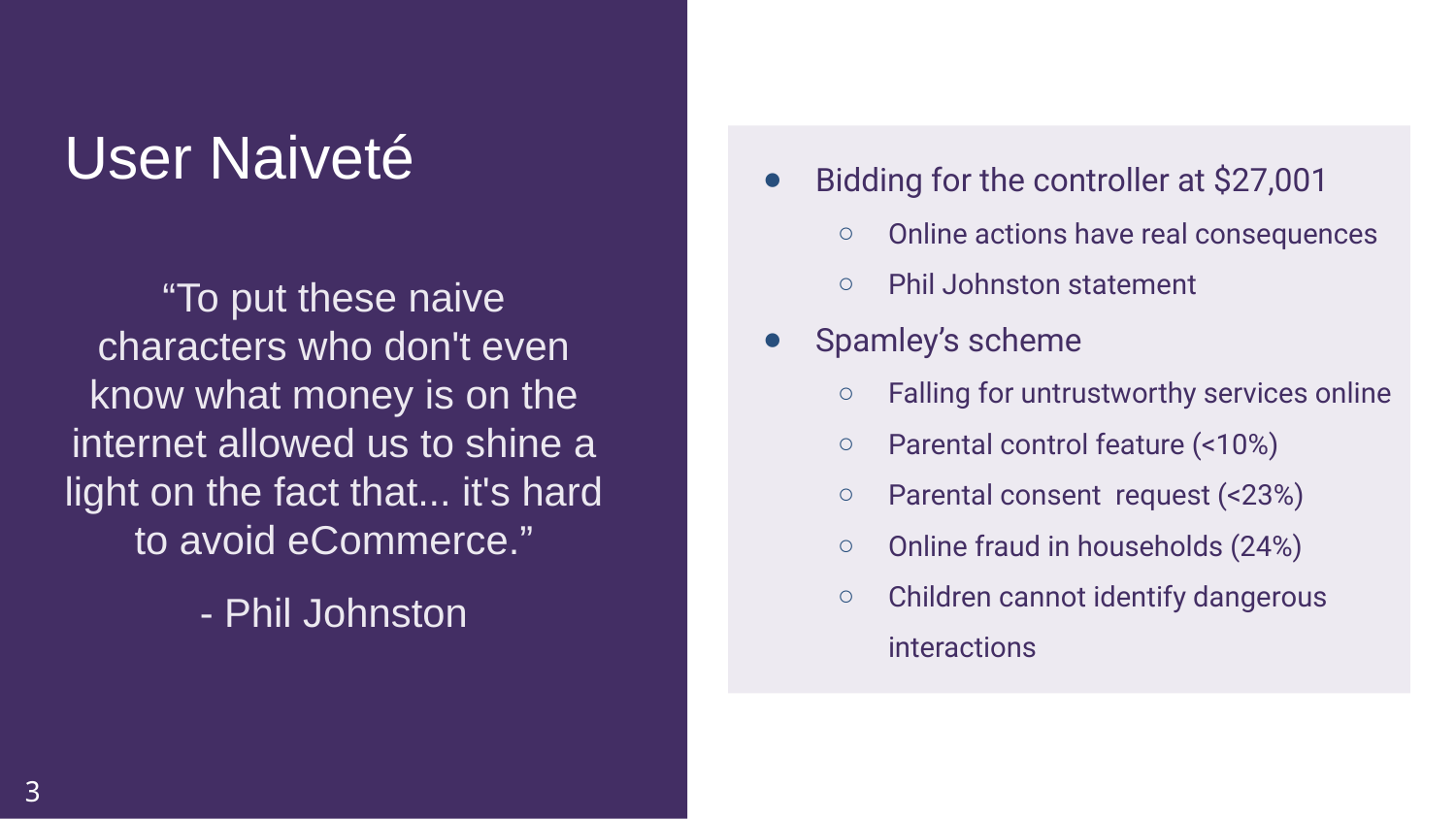

# User Naiveté
Bidding for the controller at $27,001
Online actions have real consequences
Phil Johnston statement
Spamley’s scheme
Falling for untrustworthy services online
Parental control feature (<10%)
Parental consent  request (<23%)
Online fraud in households (24%)
Children cannot identify dangerous interactions
“To put these naive characters who don't even know what money is on the internet allowed us to shine a light on the fact that... it's hard to avoid eCommerce.”
- Phil Johnston

3